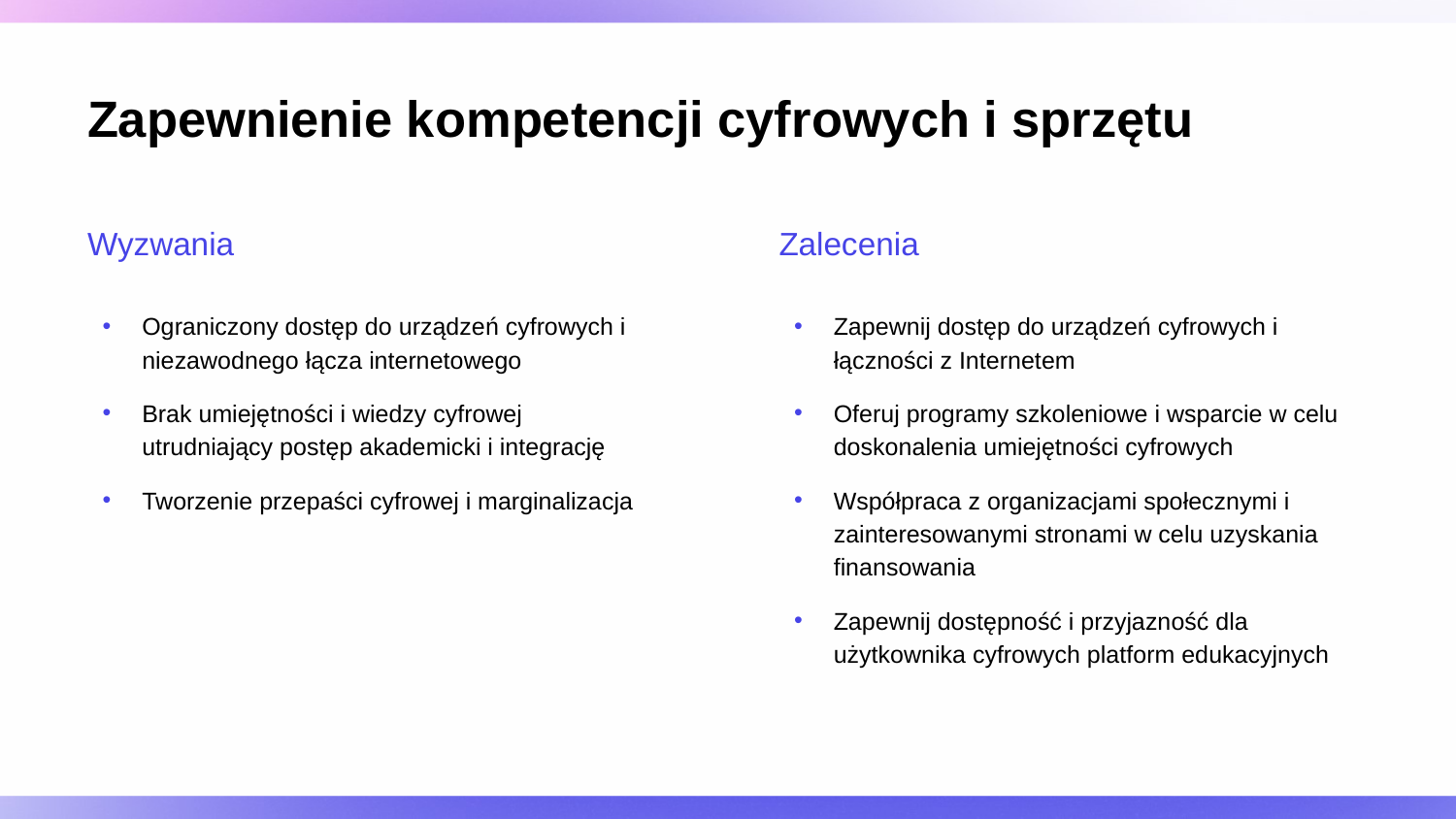

# Zapewnienie kompetencji cyfrowych i sprzętu
Wyzwania
Zalecenia
Ograniczony dostęp do urządzeń cyfrowych i niezawodnego łącza internetowego
Brak umiejętności i wiedzy cyfrowej utrudniający postęp akademicki i integrację
Tworzenie przepaści cyfrowej i marginalizacja
Zapewnij dostęp do urządzeń cyfrowych i łączności z Internetem
Oferuj programy szkoleniowe i wsparcie w celu doskonalenia umiejętności cyfrowych
Współpraca z organizacjami społecznymi i zainteresowanymi stronami w celu uzyskania finansowania
Zapewnij dostępność i przyjazność dla użytkownika cyfrowych platform edukacyjnych